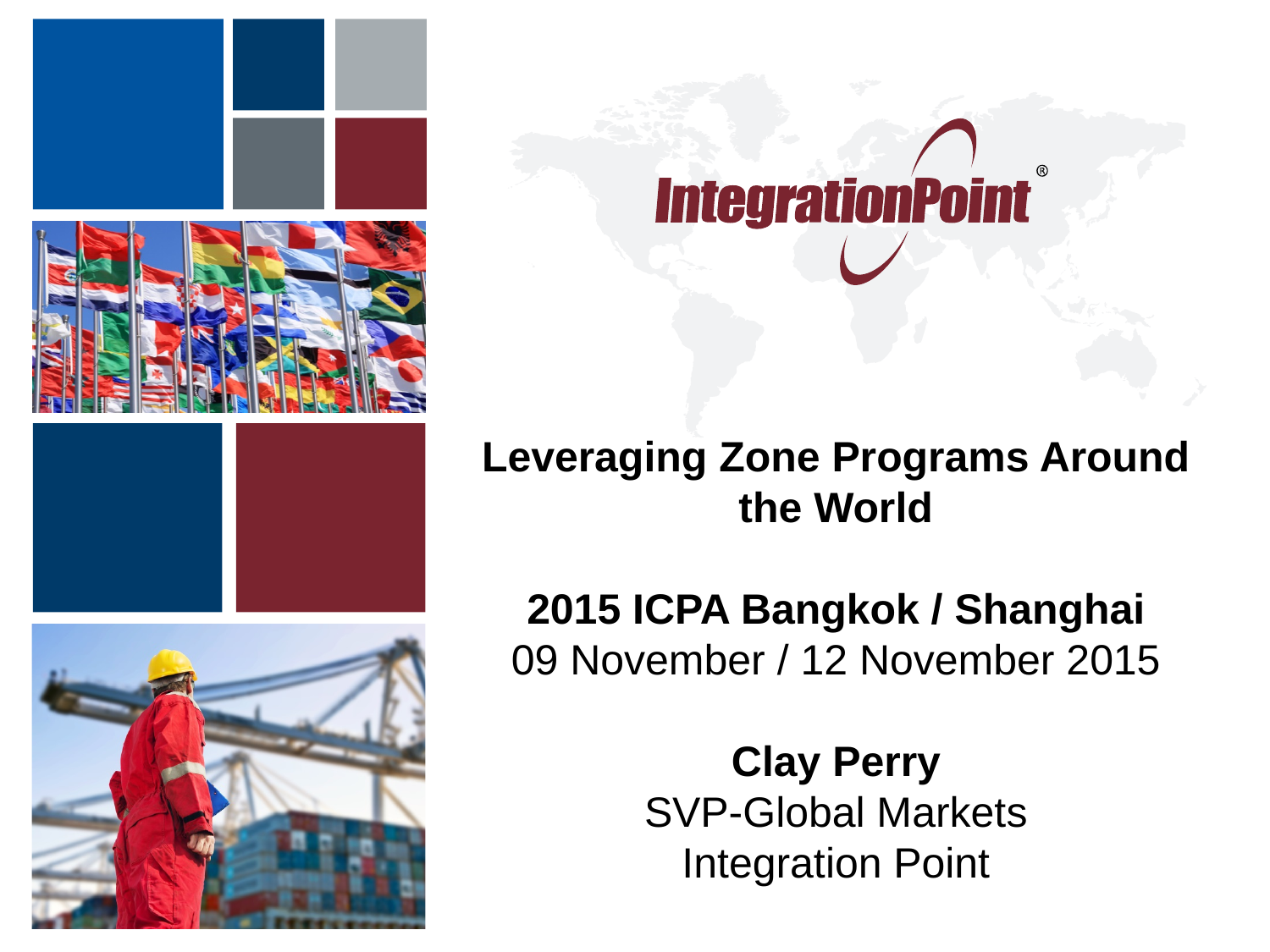

Leveraging Zone Programs Around the World
2015 ICPA Bangkok / Shanghai
09 November / 12 November 2015
Clay Perry
SVP-Global Markets
Integration Point